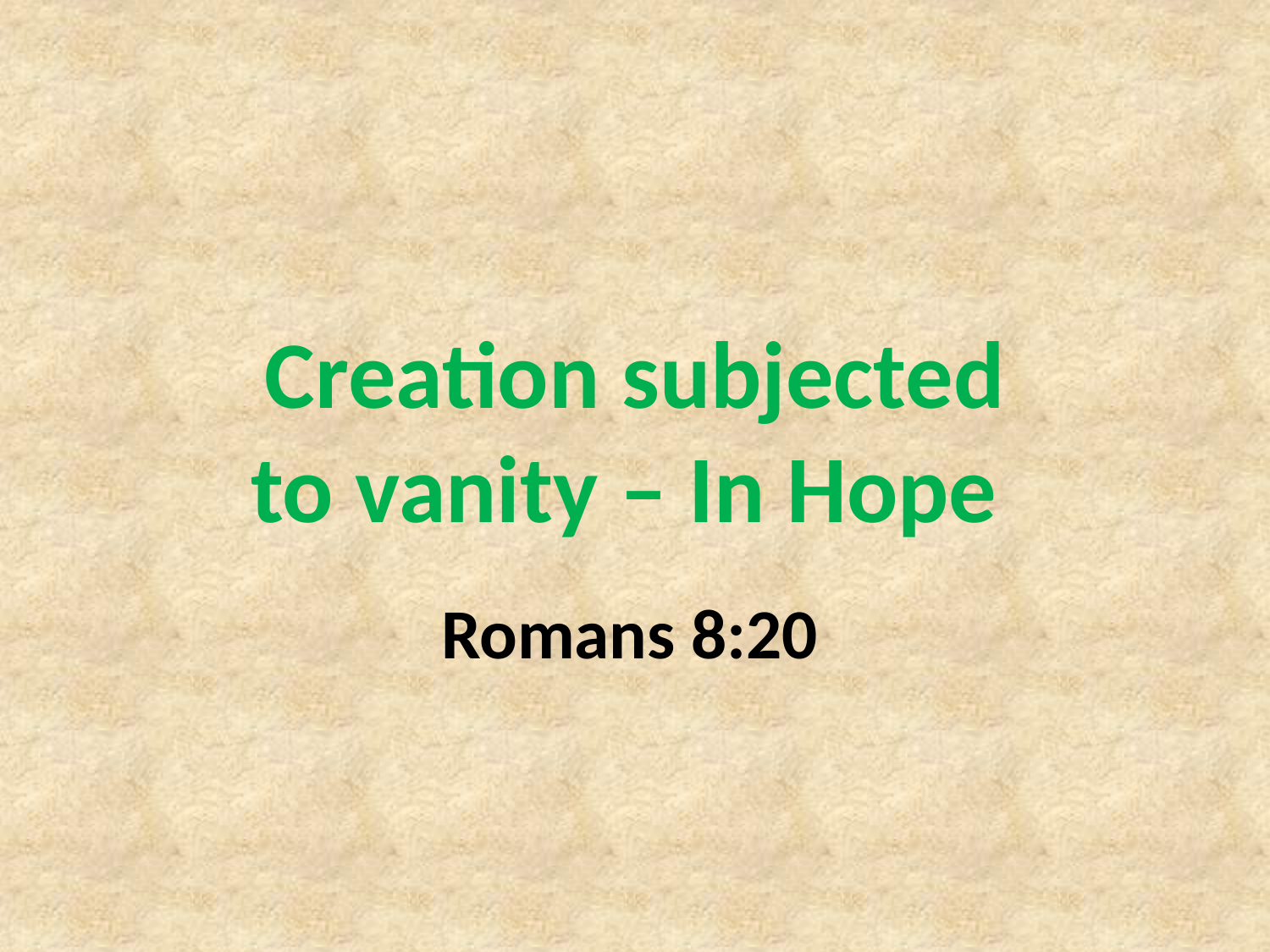

Creation subjected to vanity – In Hope
Romans 8:20